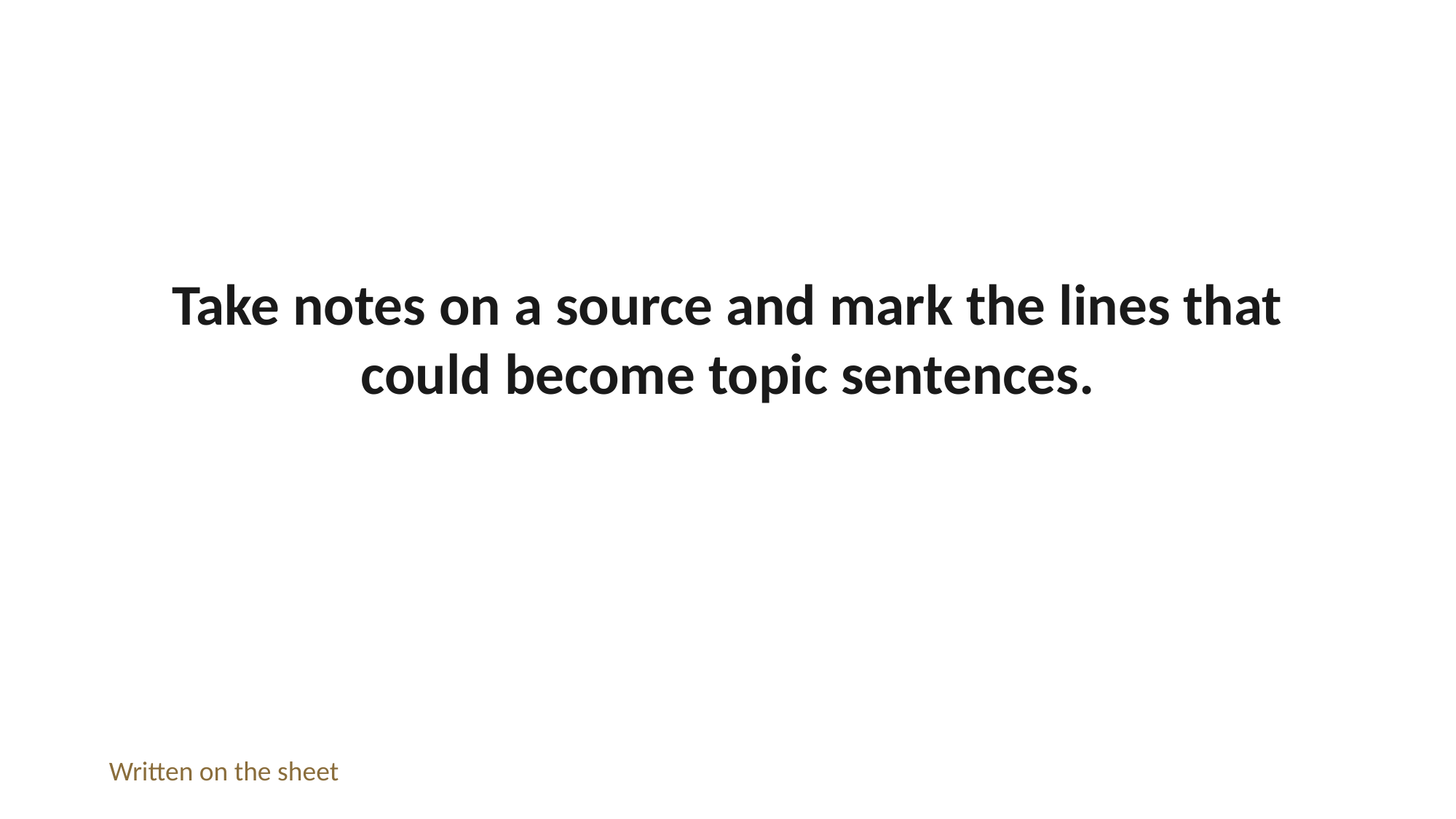

Take notes on a source and mark the lines that could become topic sentences.
Written on the sheet